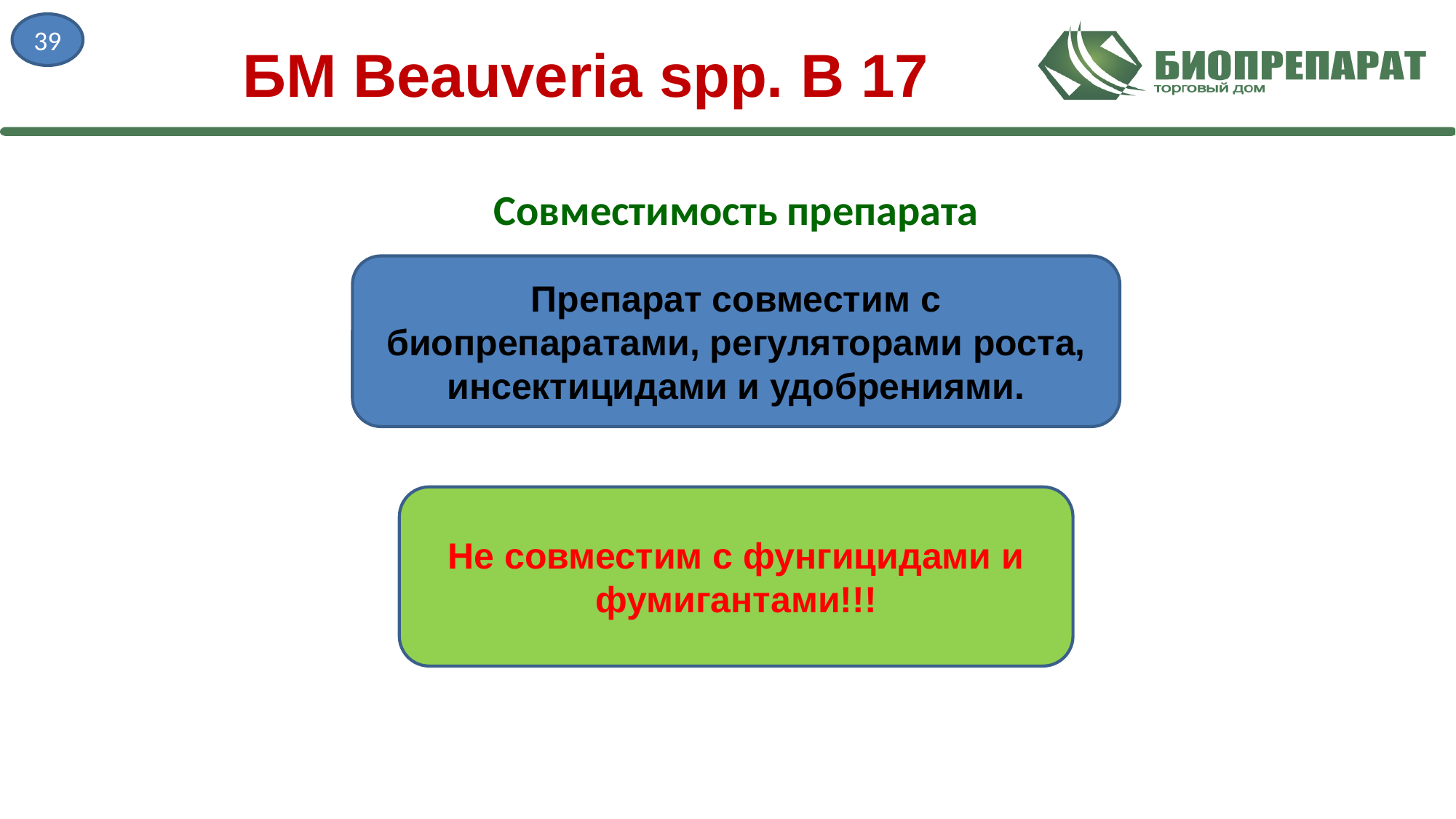

39
БМ Beauveria spp. B 17
Совместимость препарата

Препарат совместим с биопрепаратами, регуляторами роста, инсектицидами и удобрениями.
Не совместим с фунгицидами и фумигантами!!!